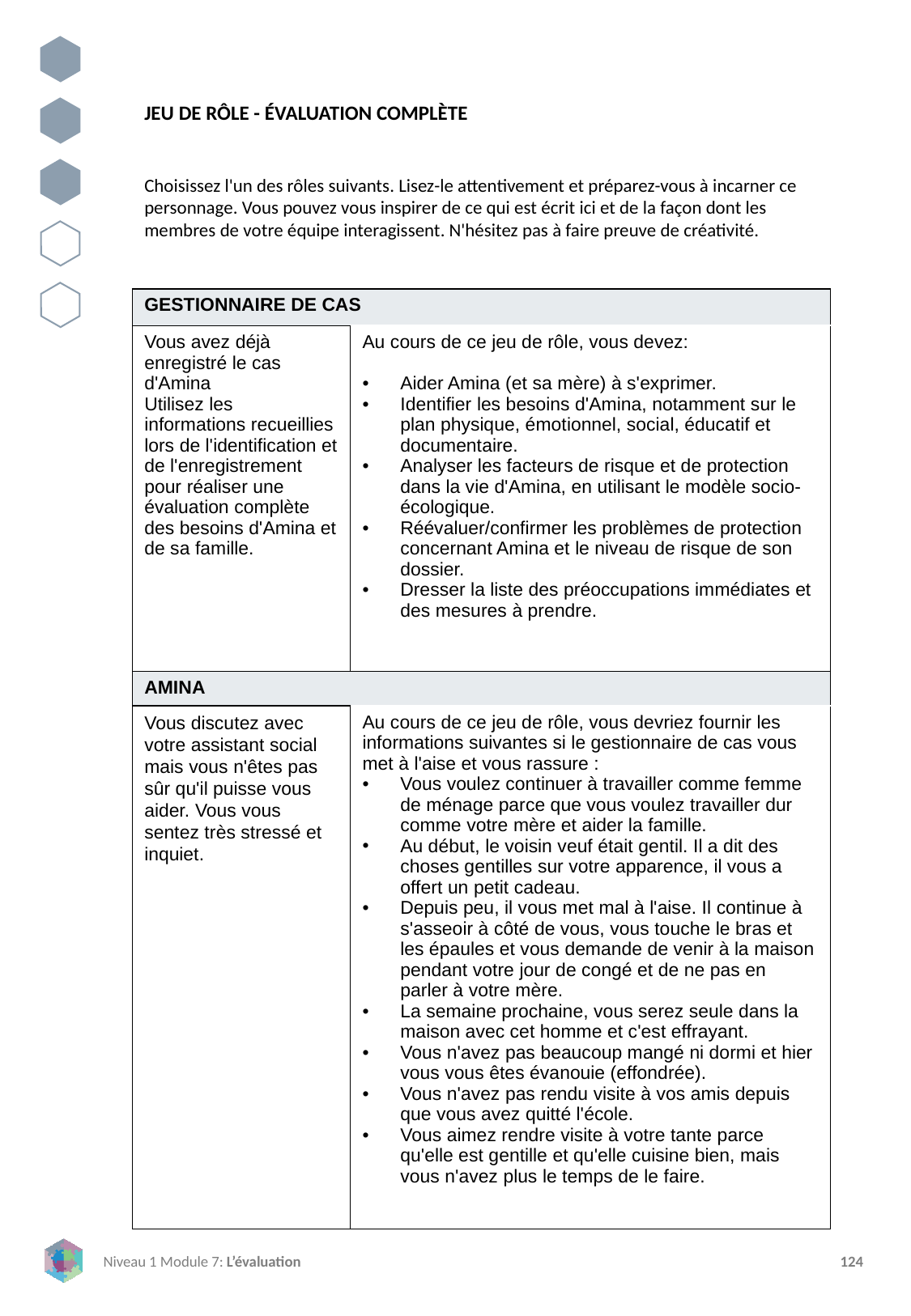

JEU DE RÔLE - ÉVALUATION COMPLÈTE

Choisissez l'un des rôles suivants. Lisez-le attentivement et préparez-vous à incarner ce personnage. Vous pouvez vous inspirer de ce qui est écrit ici et de la façon dont les membres de votre équipe interagissent. N'hésitez pas à faire preuve de créativité.

| GESTIONNAIRE DE CAS |  |
| --- | --- |
| Vous avez déjà enregistré le cas d'Amina Utilisez les informations recueillies lors de l'identification et de l'enregistrement pour réaliser une évaluation complète des besoins d'Amina et de sa famille. | Au cours de ce jeu de rôle, vous devez: Aider Amina (et sa mère) à s'exprimer. Identifier les besoins d'Amina, notamment sur le plan physique, émotionnel, social, éducatif et documentaire. Analyser les facteurs de risque et de protection dans la vie d'Amina, en utilisant le modèle socio-écologique. Réévaluer/confirmer les problèmes de protection concernant Amina et le niveau de risque de son dossier. Dresser la liste des préoccupations immédiates et des mesures à prendre. |
| AMINA |  |
| Vous discutez avec votre assistant social mais vous n'êtes pas sûr qu'il puisse vous aider. Vous vous sentez très stressé et inquiet. | Au cours de ce jeu de rôle, vous devriez fournir les informations suivantes si le gestionnaire de cas vous met à l'aise et vous rassure : Vous voulez continuer à travailler comme femme de ménage parce que vous voulez travailler dur comme votre mère et aider la famille. Au début, le voisin veuf était gentil. Il a dit des choses gentilles sur votre apparence, il vous a offert un petit cadeau. Depuis peu, il vous met mal à l'aise. Il continue à s'asseoir à côté de vous, vous touche le bras et les épaules et vous demande de venir à la maison pendant votre jour de congé et de ne pas en parler à votre mère. La semaine prochaine, vous serez seule dans la maison avec cet homme et c'est effrayant. Vous n'avez pas beaucoup mangé ni dormi et hier vous vous êtes évanouie (effondrée). Vous n'avez pas rendu visite à vos amis depuis que vous avez quitté l'école. Vous aimez rendre visite à votre tante parce qu'elle est gentille et qu'elle cuisine bien, mais vous n'avez plus le temps de le faire. |